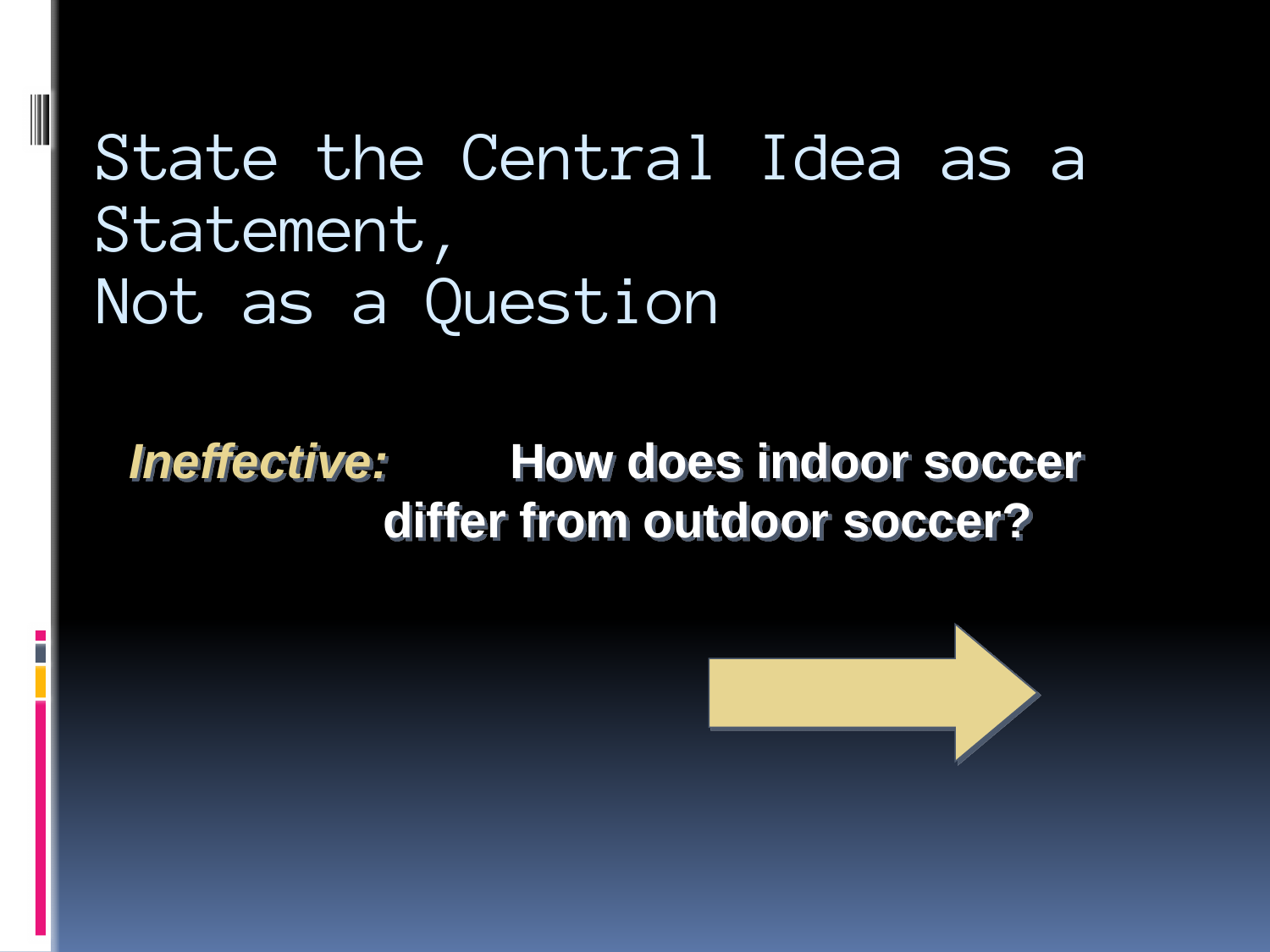

# State the Central Idea as a Statement, Not as a Question
Ineffective:	How does indoor soccer 			differ from outdoor soccer?